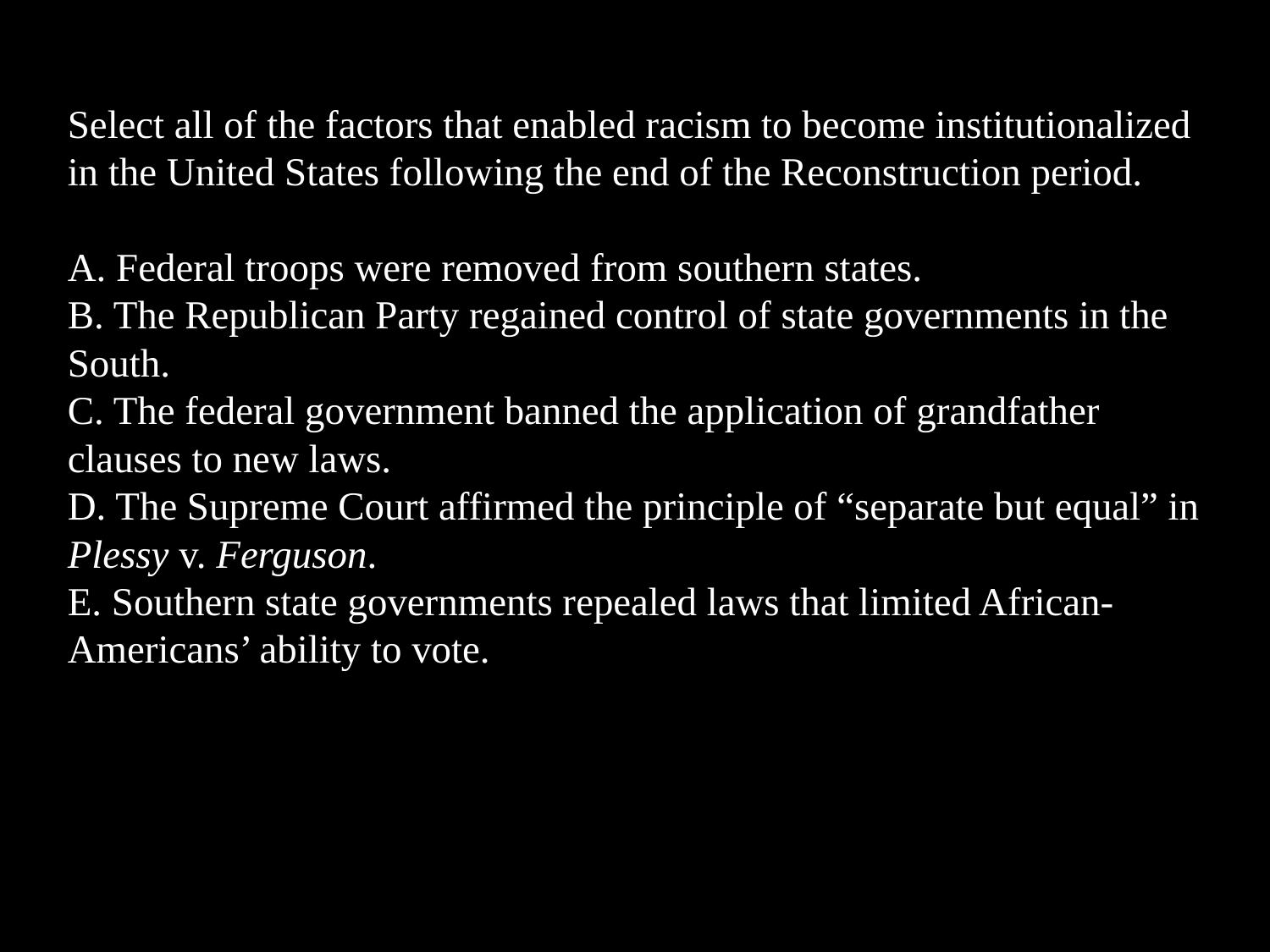

# Select all of the factors that enabled racism to become institutionalized in the United States following the end of the Reconstruction period.
A. Federal troops were removed from southern states.
B. The Republican Party regained control of state governments in the South.
C. The federal government banned the application of grandfather clauses to new laws.
D. The Supreme Court affirmed the principle of “separate but equal” in Plessy v. Ferguson.
E. Southern state governments repealed laws that limited African-Americans’ ability to vote.